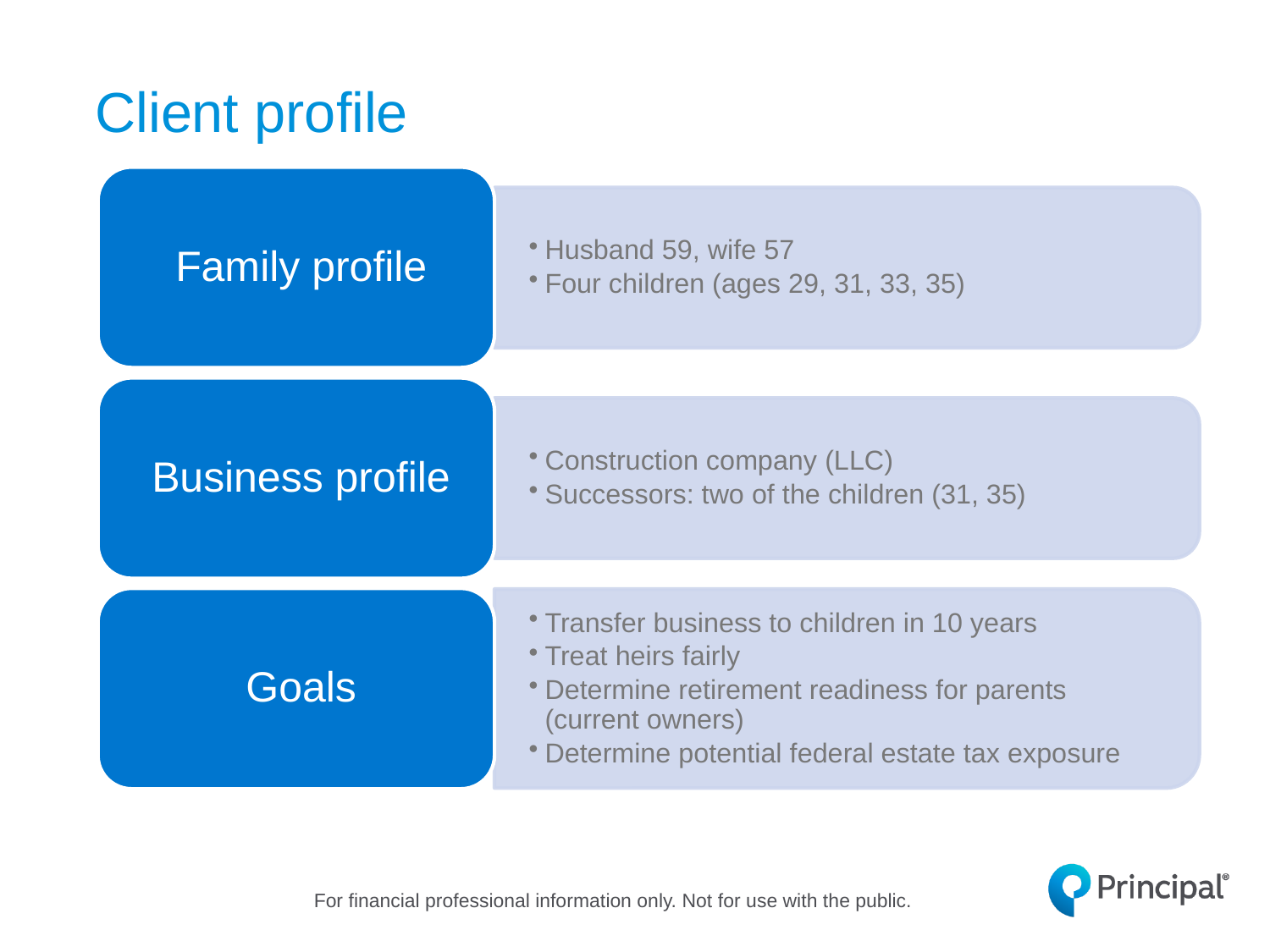

Client profile
Husband 59, wife 57
Four children (ages 29, 31, 33, 35)
Family profile
Construction company (LLC)
Successors: two of the children (31, 35)
Business profile
Transfer business to children in 10 years
Treat heirs fairly
Determine retirement readiness for parents (current owners)
Determine potential federal estate tax exposure
Goals
For financial professional information only. Not for use with the public.